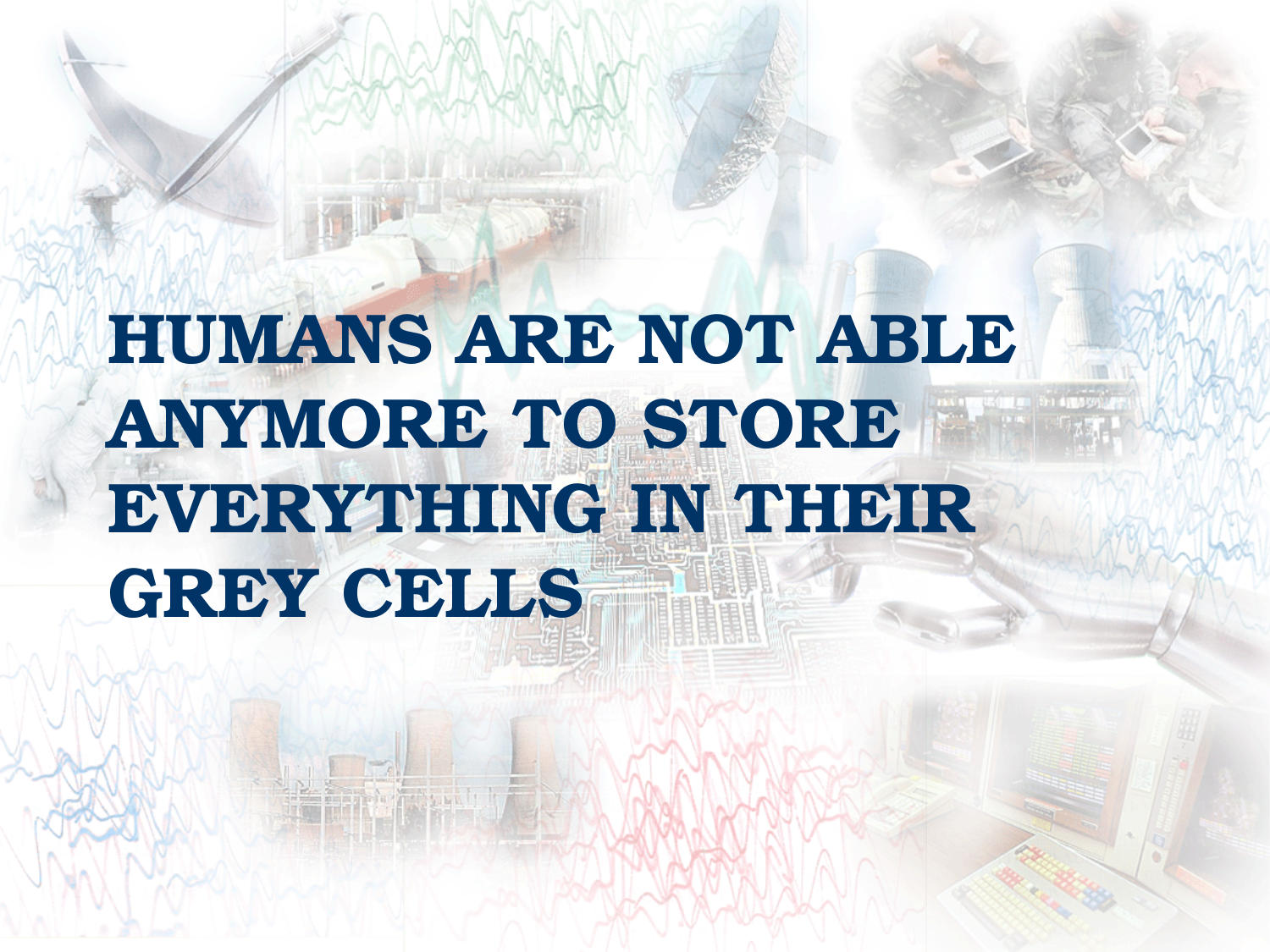

# Humans are not able anymore to store everything in their grey cells